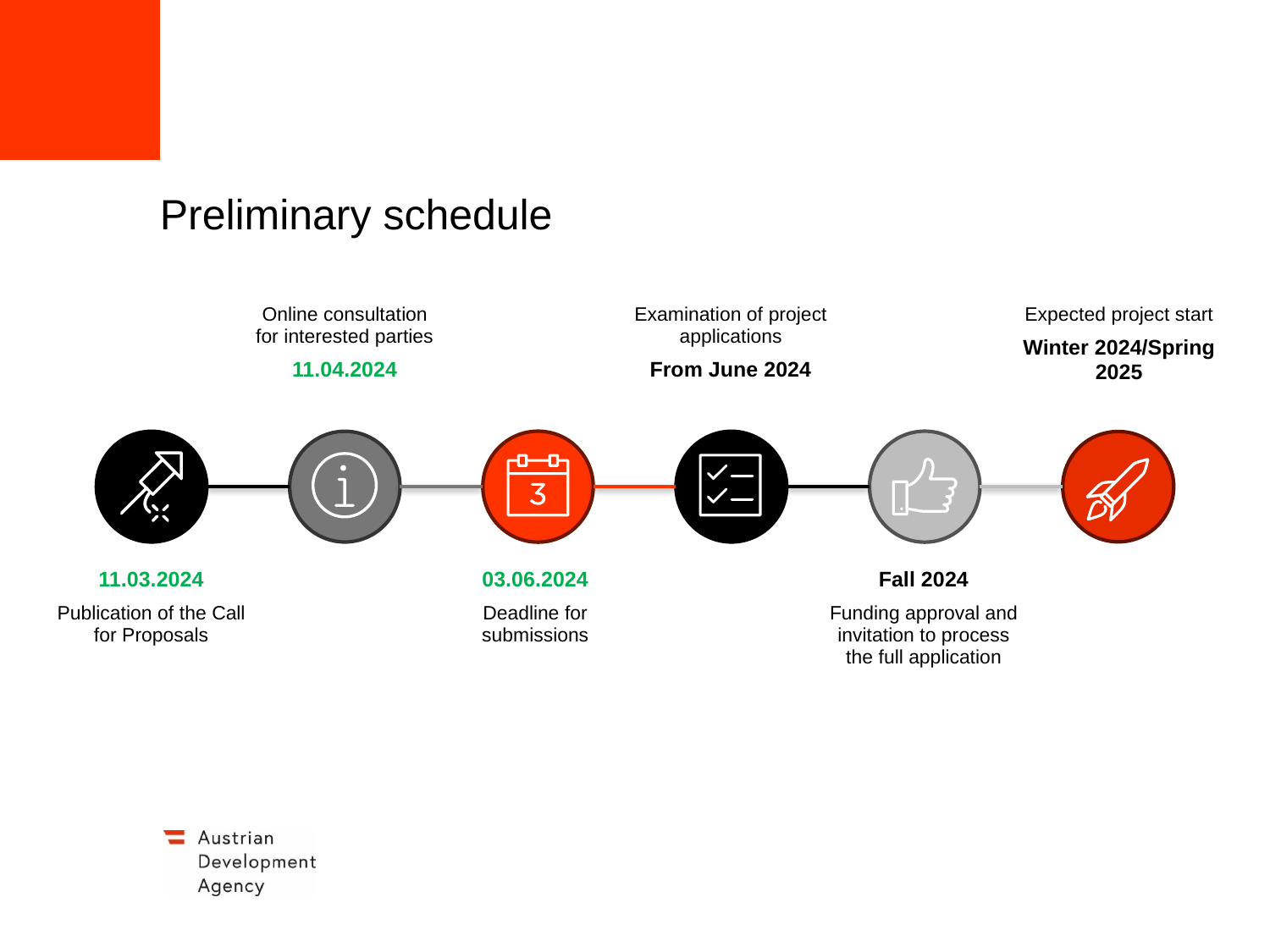

# Preliminary schedule
Online consultation for interested parties
11.04.2024
Examination of project applications
From June 2024
Expected project start
Winter 2024/Spring 2025

11.03.2024
Publication of the Call for Proposals
03.06.2024
Deadline for submissions
Fall 2024
Funding approval and invitation to process the full application